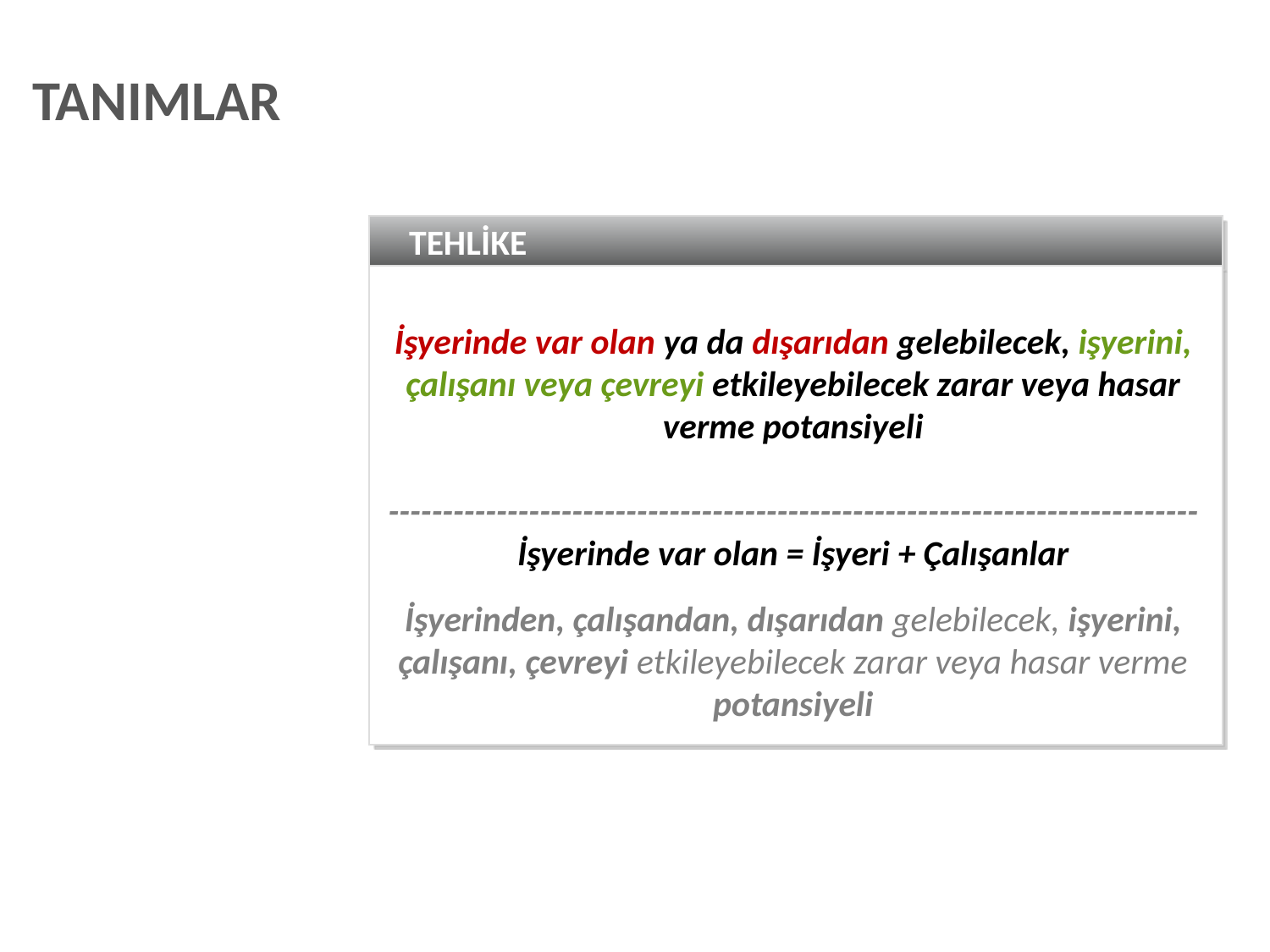

TANIMLAR

TEHLİKE

İşyerinde var olan ya da dışarıdan gelebilecek, işyerini, çalışanı veya çevreyi etkileyebilecek zarar veya hasar verme potansiyeli

---------------------------------------------------------------------------
İşyerinde var olan = İşyeri + Çalışanlar

İşyerinden, çalışandan, dışarıdan gelebilecek, işyerini, çalışanı, çevreyi etkileyebilecek zarar veya hasar verme potansiyeli